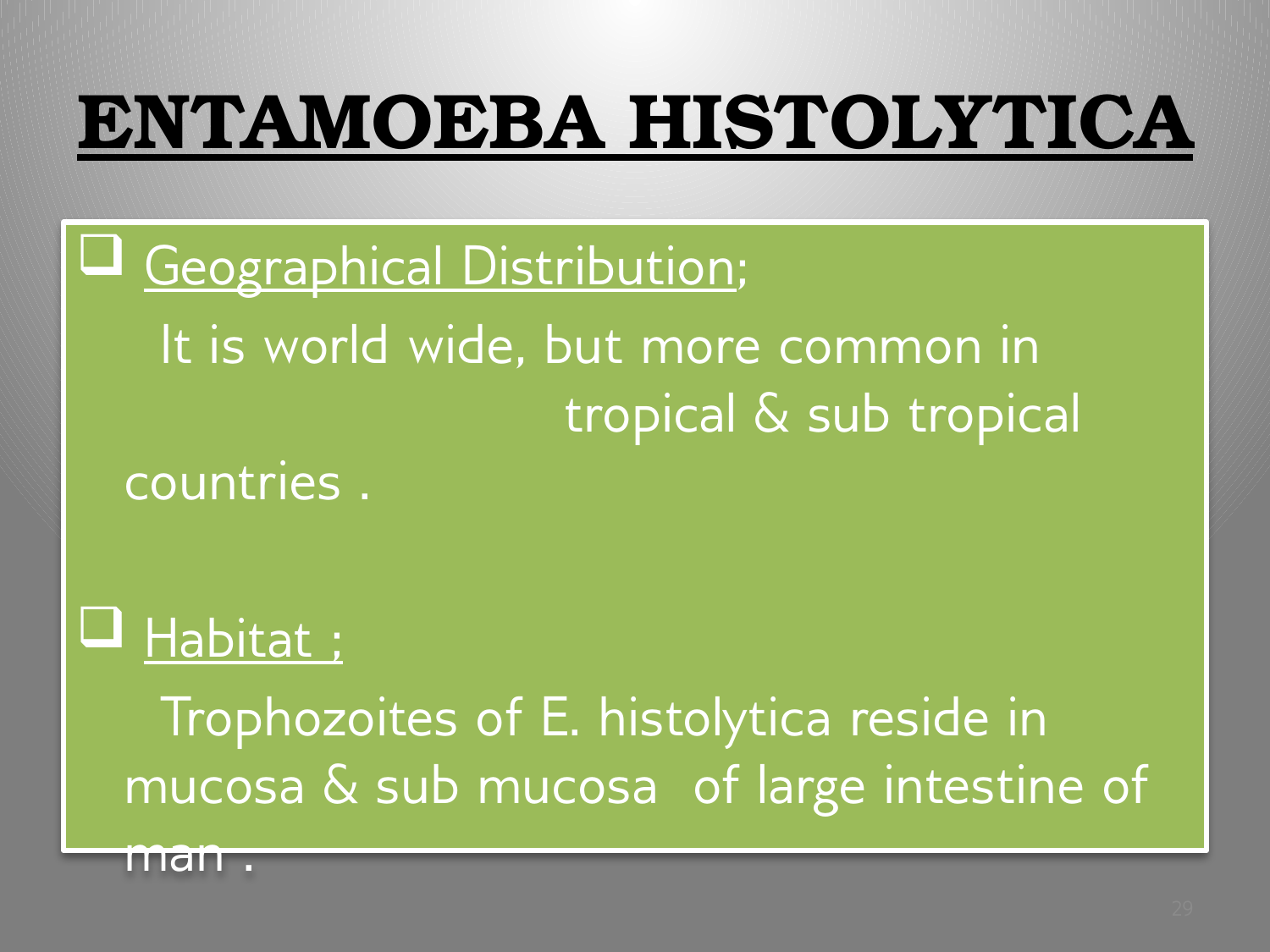

# ENTAMOEBA HISTOLYTICA
 Geographical Distribution;
     It is world wide, but more common in                                   tropical & sub tropical countries .

 Habitat ;
     Trophozoites of E. histolytica reside in mucosa & sub mucosa  of large intestine of man .
29